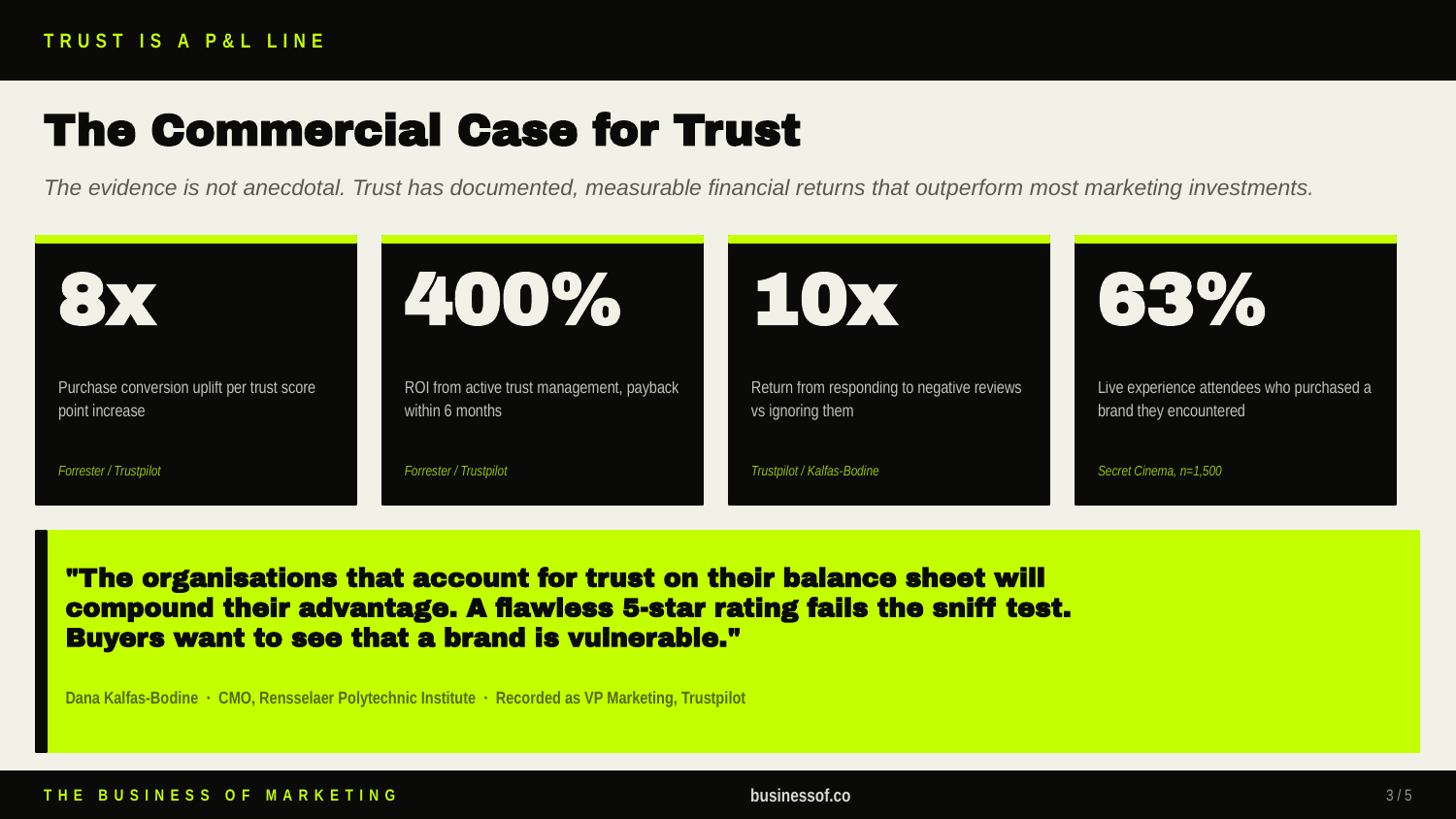

TRUST IS A P&L LINE
The Commercial Case for Trust
The evidence is not anecdotal. Trust has documented, measurable financial returns that outperform most marketing investments.

8x
400%
10x
63%
Purchase conversion uplift per trust score point increase
ROI from active trust management, payback within 6 months
Return from responding to negative reviews vs ignoring them
Live experience attendees who purchased a brand they encountered
Forrester / Trustpilot
Forrester / Trustpilot
Trustpilot / Kalfas-Bodine
Secret Cinema, n=1,500

"The organisations that account for trust on their balance sheet will compound their advantage. A flawless 5-star rating fails the sniff test. Buyers want to see that a brand is vulnerable."
Dana Kalfas-Bodine  ·  CMO, Rensselaer Polytechnic Institute  ·  Recorded as VP Marketing, Trustpilot

THE BUSINESS OF MARKETING
businessof.co
3 / 5